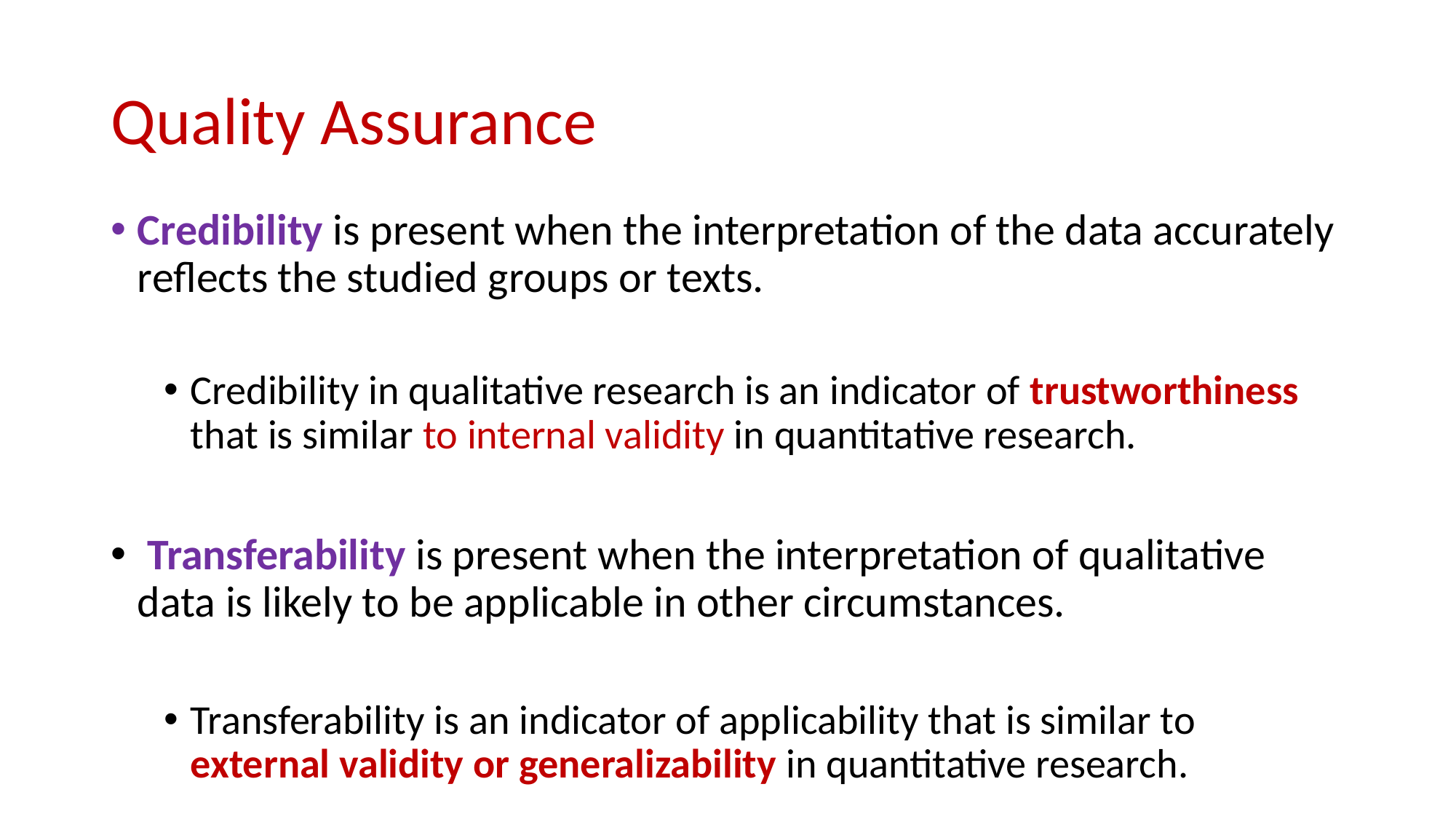

# Quality Assurance
Credibility is present when the interpretation of the data accurately reflects the studied groups or texts.

Credibility in qualitative research is an indicator of trustworthiness that is similar to internal validity in quantitative research.

 Transferability is present when the interpretation of qualitative data is likely to be applicable in other circumstances.

Transferability is an indicator of applicability that is similar to external validity or generalizability in quantitative research.